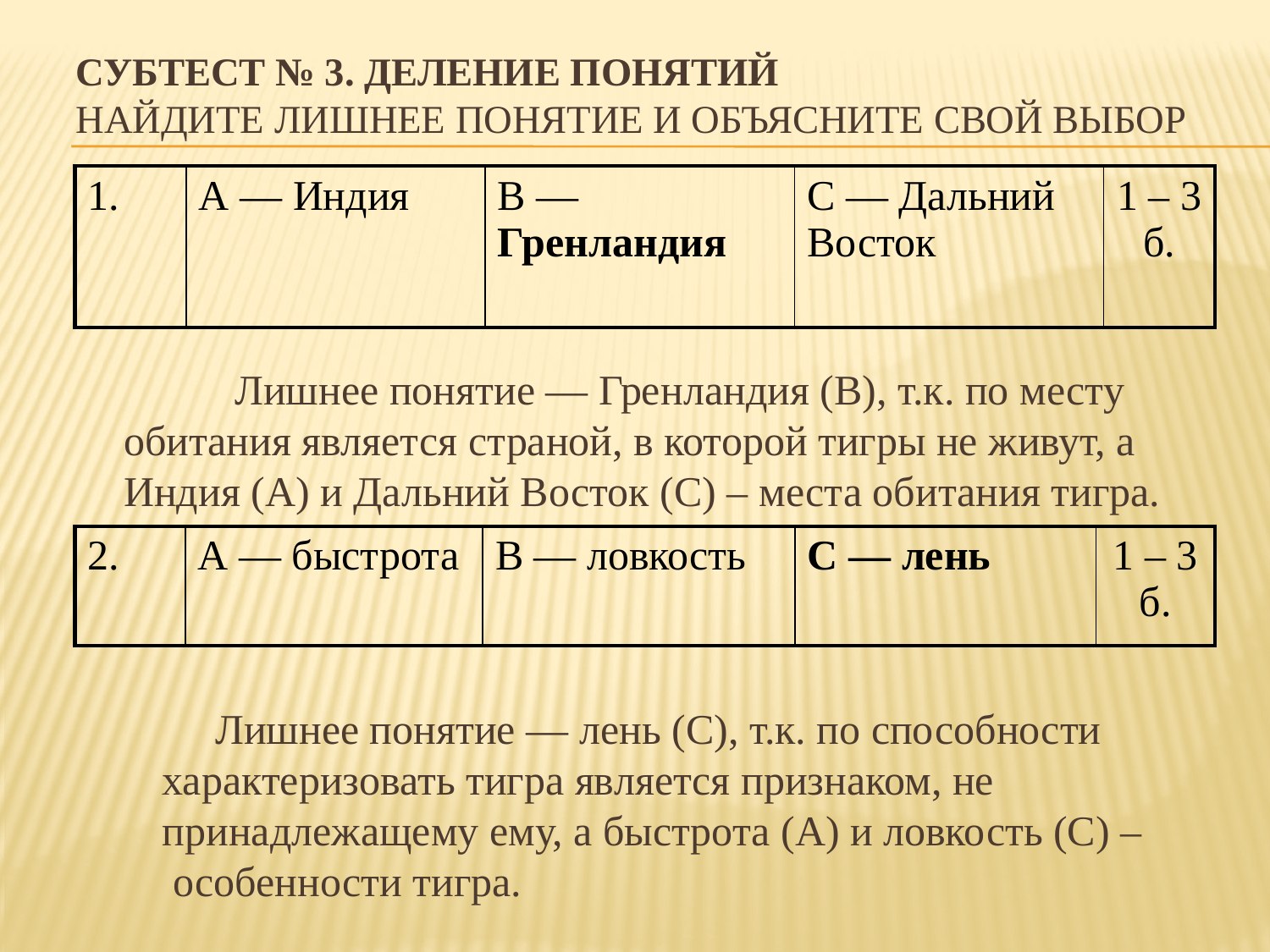

# Субтест № 3. ДЕЛЕНИЕ ПОНЯТИЙ Найдите лишнее понятие и объясните свой выбор
| 1. | A — Индия | B — Гренландия | C — Дальний Восток | 1 – 3 б. |
| --- | --- | --- | --- | --- |
               Лишнее понятие — Гренландия (В), т.к. по месту обитания является страной, в которой тигры не живут, а  Индия (А) и Дальний Восток (С) – места обитания тигра.
| 2. | A — быстрота | B — ловкость | C — лень | 1 – 3 б. |
| --- | --- | --- | --- | --- |
             Лишнее понятие — лень (С), т.к. по способности
        характеризовать тигра является признаком, не
        принадлежащему ему, а быстрота (А) и ловкость (С) –
         особенности тигра.